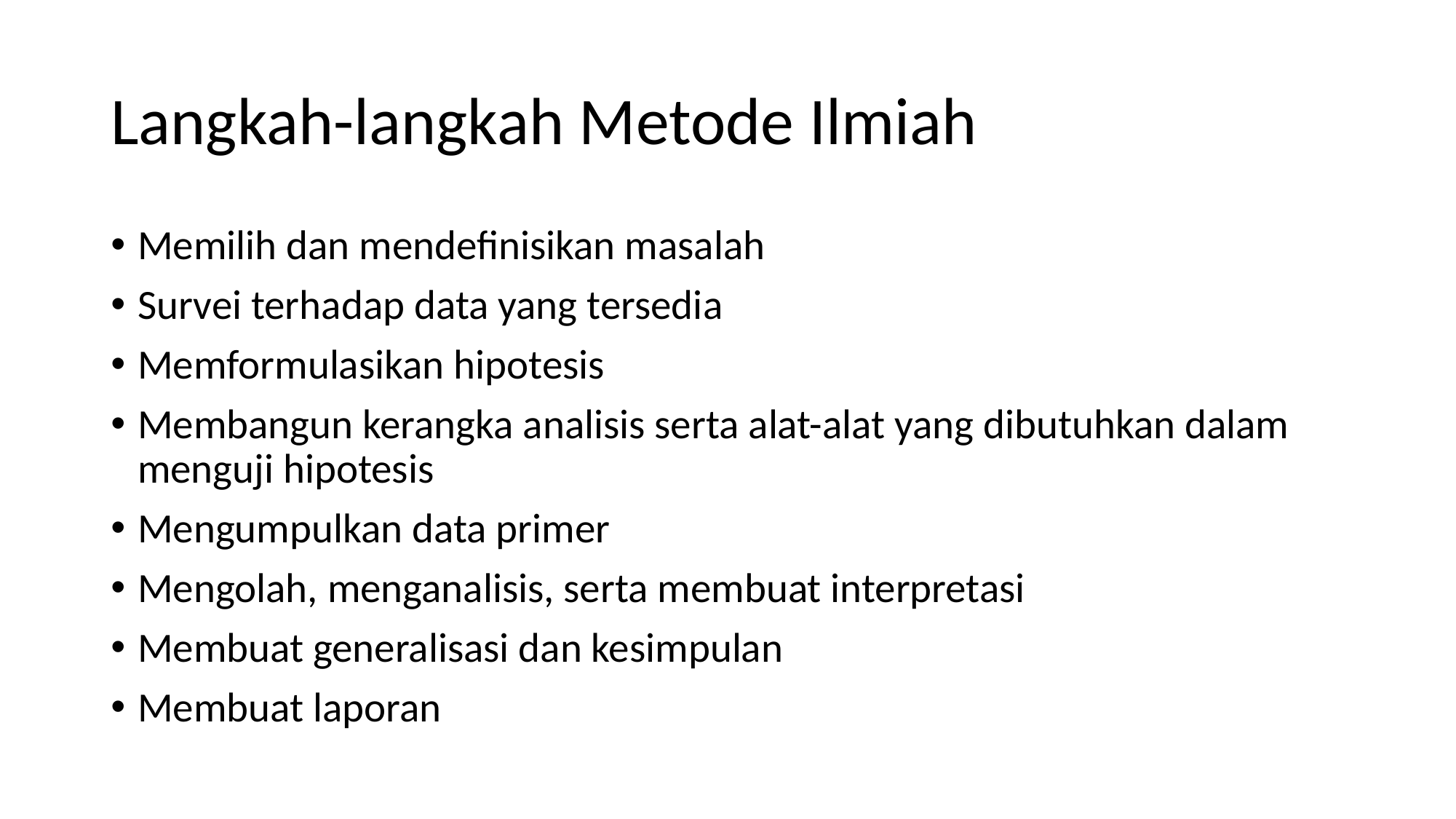

# Langkah-langkah Metode Ilmiah
Memilih dan mendefinisikan masalah
Survei terhadap data yang tersedia
Memformulasikan hipotesis
Membangun kerangka analisis serta alat-alat yang dibutuhkan dalam menguji hipotesis
Mengumpulkan data primer
Mengolah, menganalisis, serta membuat interpretasi
Membuat generalisasi dan kesimpulan
Membuat laporan